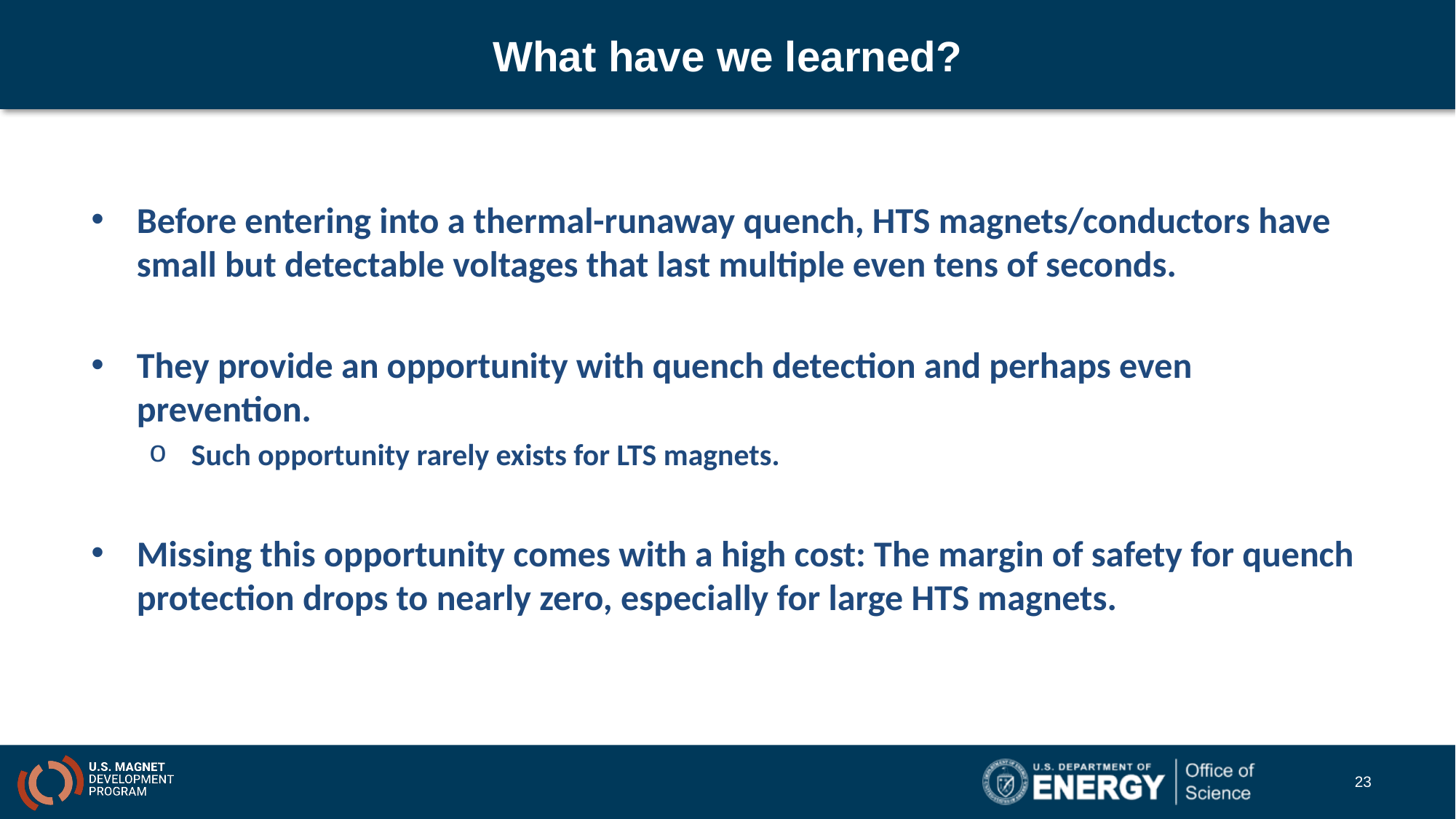

# What have we learned?
Before entering into a thermal-runaway quench, HTS magnets/conductors have small but detectable voltages that last multiple even tens of seconds.

They provide an opportunity with quench detection and perhaps even prevention.
Such opportunity rarely exists for LTS magnets.

Missing this opportunity comes with a high cost: The margin of safety for quench protection drops to nearly zero, especially for large HTS magnets.
23